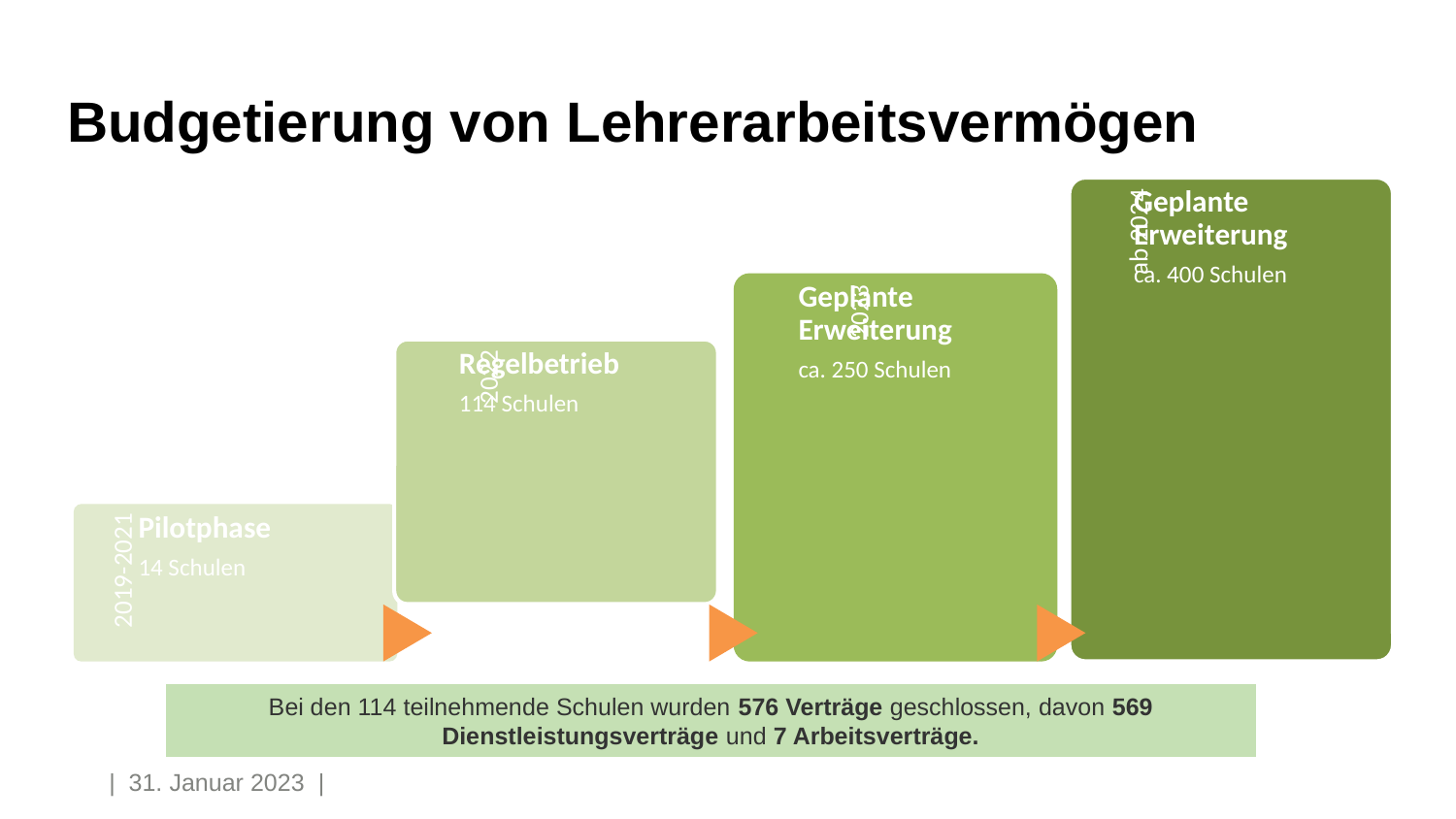

# Budgetierung von Lehrerarbeitsvermögen
2019-2021
Pilotphase
14 Schulen
2022
Regelbetrieb
114 Schulen
2023
Geplante Erweiterung
ca. 250 Schulen
ab 2024
Geplante Erweiterung
ca. 400 Schulen
Bei den 114 teilnehmende Schulen wurden 576 Verträge geschlossen, davon 569 Dienstleistungsverträge und 7 Arbeitsverträge.
27
|  31. Januar 2023  |